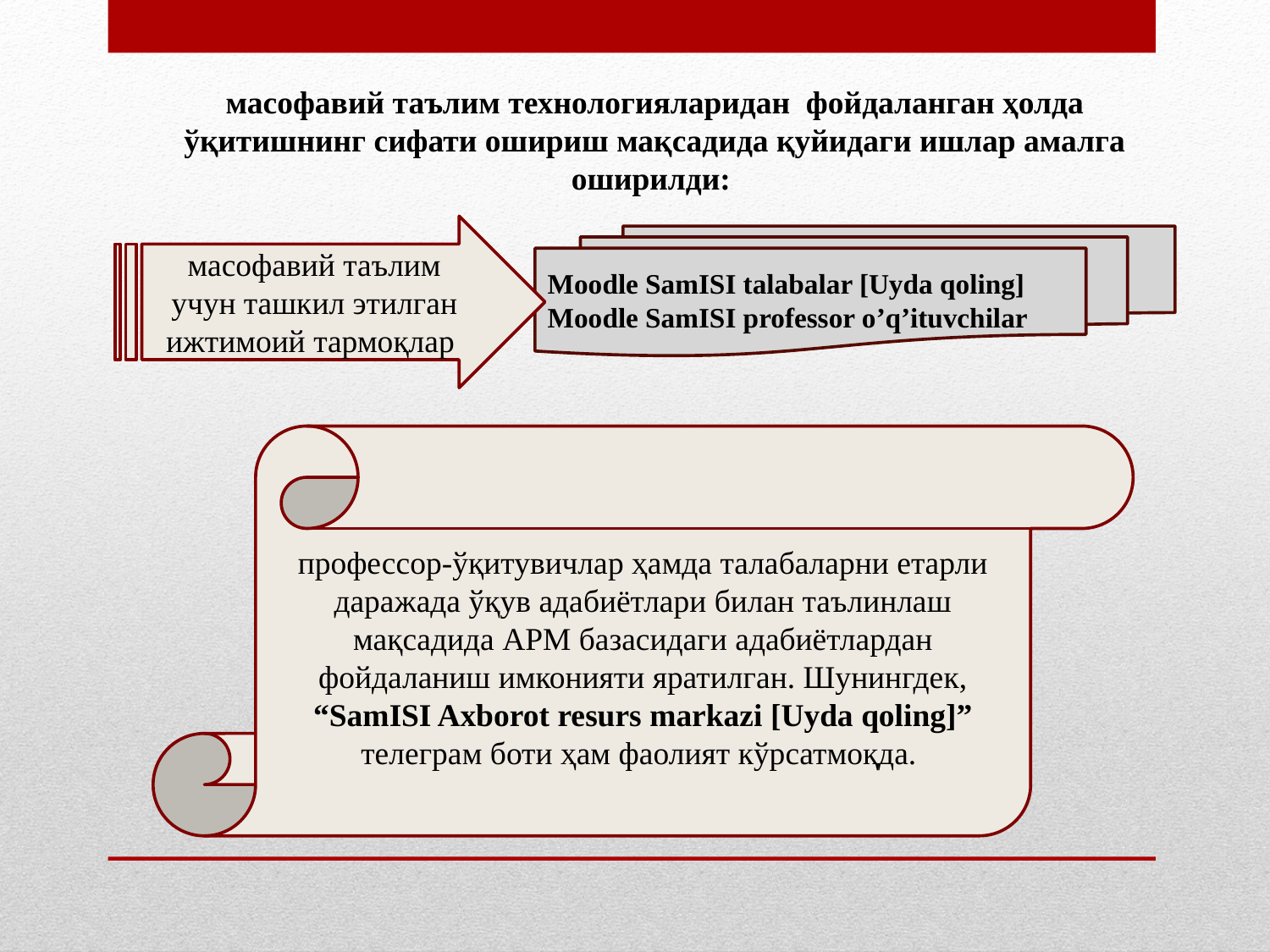

масофавий таълим технологияларидан  фойдаланган ҳолда ўқитишнинг сифати ошириш мақсадида қуйидаги ишлар амалга оширилди:
масофавий таълим учун ташкил этилган ижтимоий тармоқлар
Moodle SamISI talabalar [Uyda qoling]
Moodle SamISI professor o’q’ituvchilar
профессор-ўқитувичлар ҳамда талабаларни етарли даражада ўқув адабиётлари билан таълинлаш мақсадида АРМ базасидаги адабиётлардан фойдаланиш имконияти яратилган. Шунингдек, “SamISI Axborot resurs markazi [Uyda qoling]” телеграм боти ҳам фаолият кўрсатмоқда.